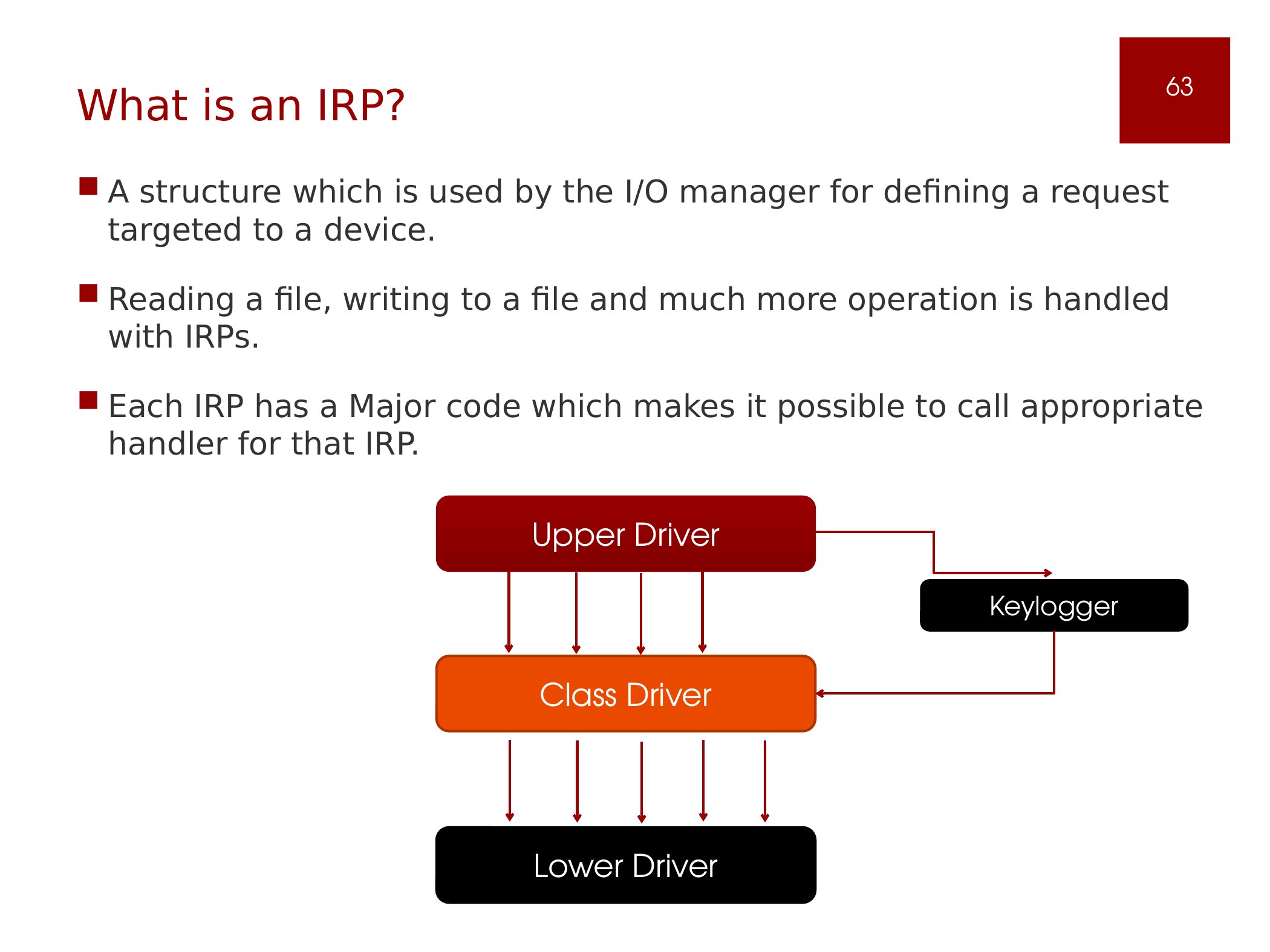

# What is an IRP?
63
A structure which is used by the I/O manager for defining a request targeted to a device.
Reading a file, writing to a file and much more operation is handled with IRPs.
Each IRP has a Major code which makes it possible to call appropriate handler for that IRP.
Upper Driver
Keylogger
Class Driver
Lower Driver